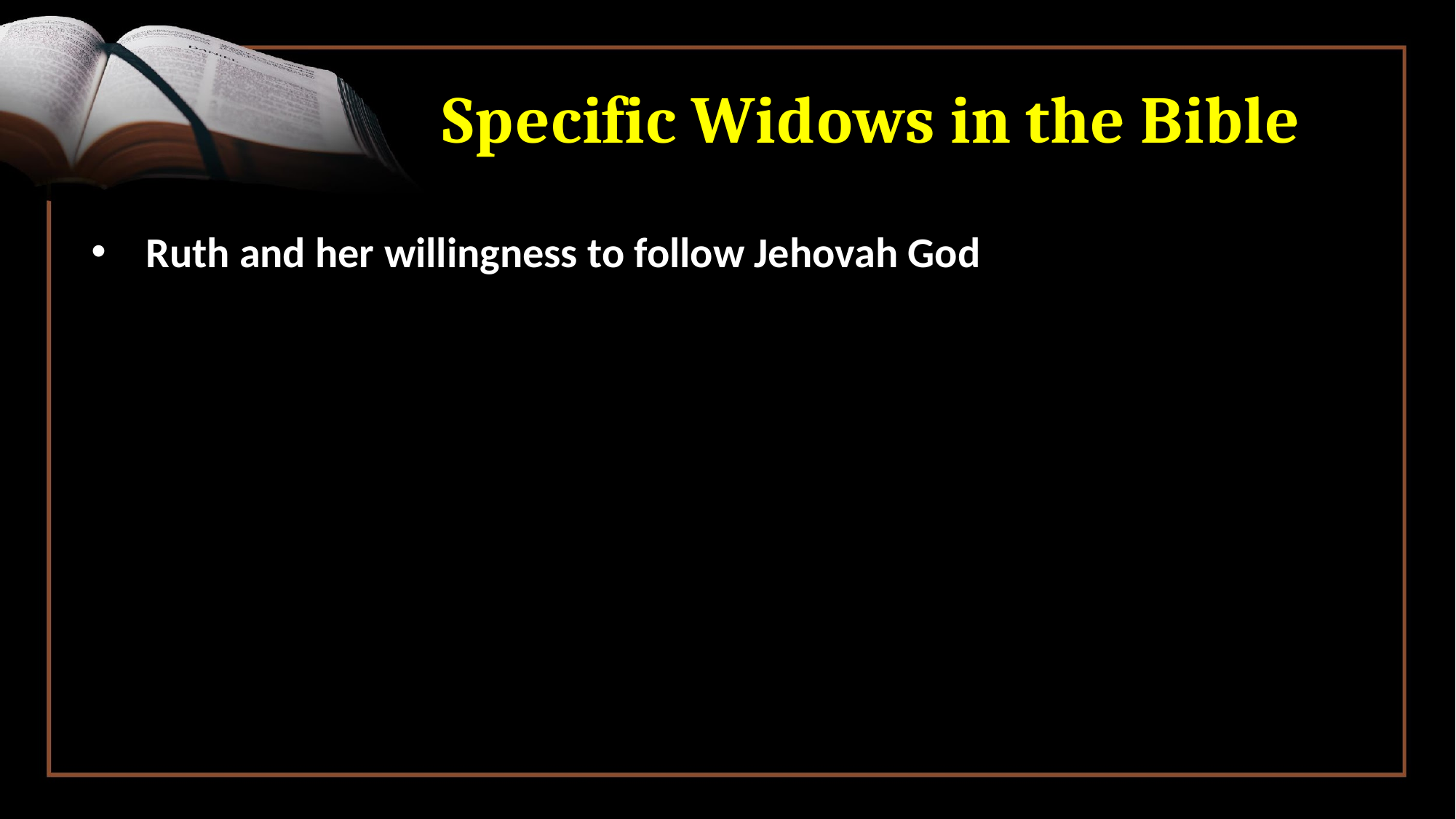

# Specific Widows in the Bible

Ruth and her willingness to follow Jehovah God